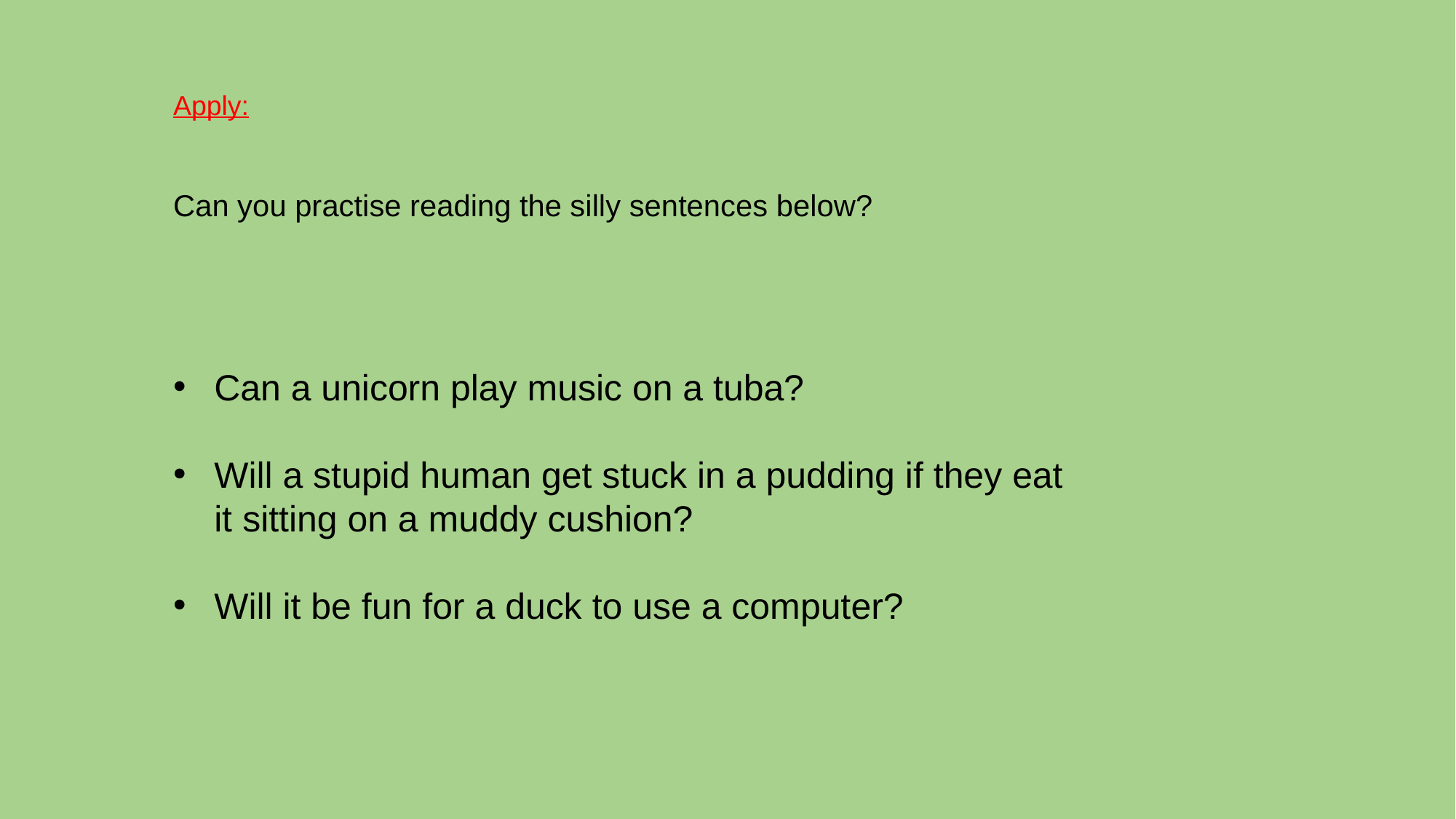

Apply:

Can you practise reading the silly sentences below?

Can a unicorn play music on a tuba?

Will a stupid human get stuck in a pudding if they eat it sitting on a muddy cushion?

Will it be fun for a duck to use a computer?